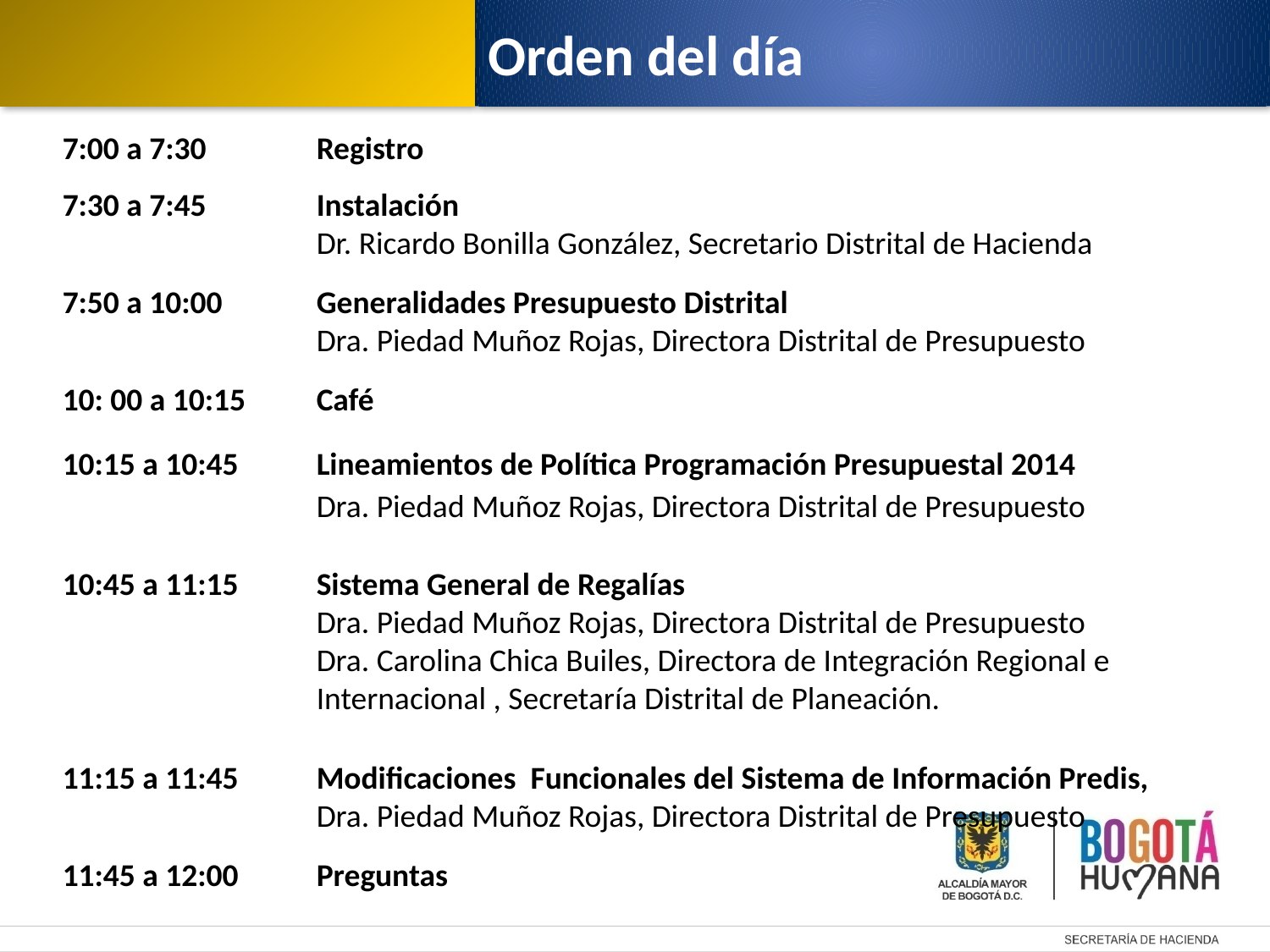

Orden del día
7:00 a 7:30   	Registro

7:30 a 7:45       	Instalación
                     	Dr. Ricardo Bonilla González, Secretario Distrital de Hacienda

7:50 a 10:00 	Generalidades Presupuesto Distrital
                     	Dra. Piedad Muñoz Rojas, Directora Distrital de Presupuesto

10: 00 a 10:15 	Café

10:15 a 10:45	Lineamientos de Política Programación Presupuestal 2014

		Dra. Piedad Muñoz Rojas, Directora Distrital de Presupuesto

10:45 a 11:15	Sistema General de Regalías
                       	Dra. Piedad Muñoz Rojas, Directora Distrital de Presupuesto
		Dra. Carolina Chica Builes, Directora de Integración Regional e
		Internacional , Secretaría Distrital de Planeación.

11:15 a 11:45 	Modificaciones  Funcionales del Sistema de Información Predis, 			Dra. Piedad Muñoz Rojas, Directora Distrital de Presupuesto

11:45 a 12:00 	Preguntas